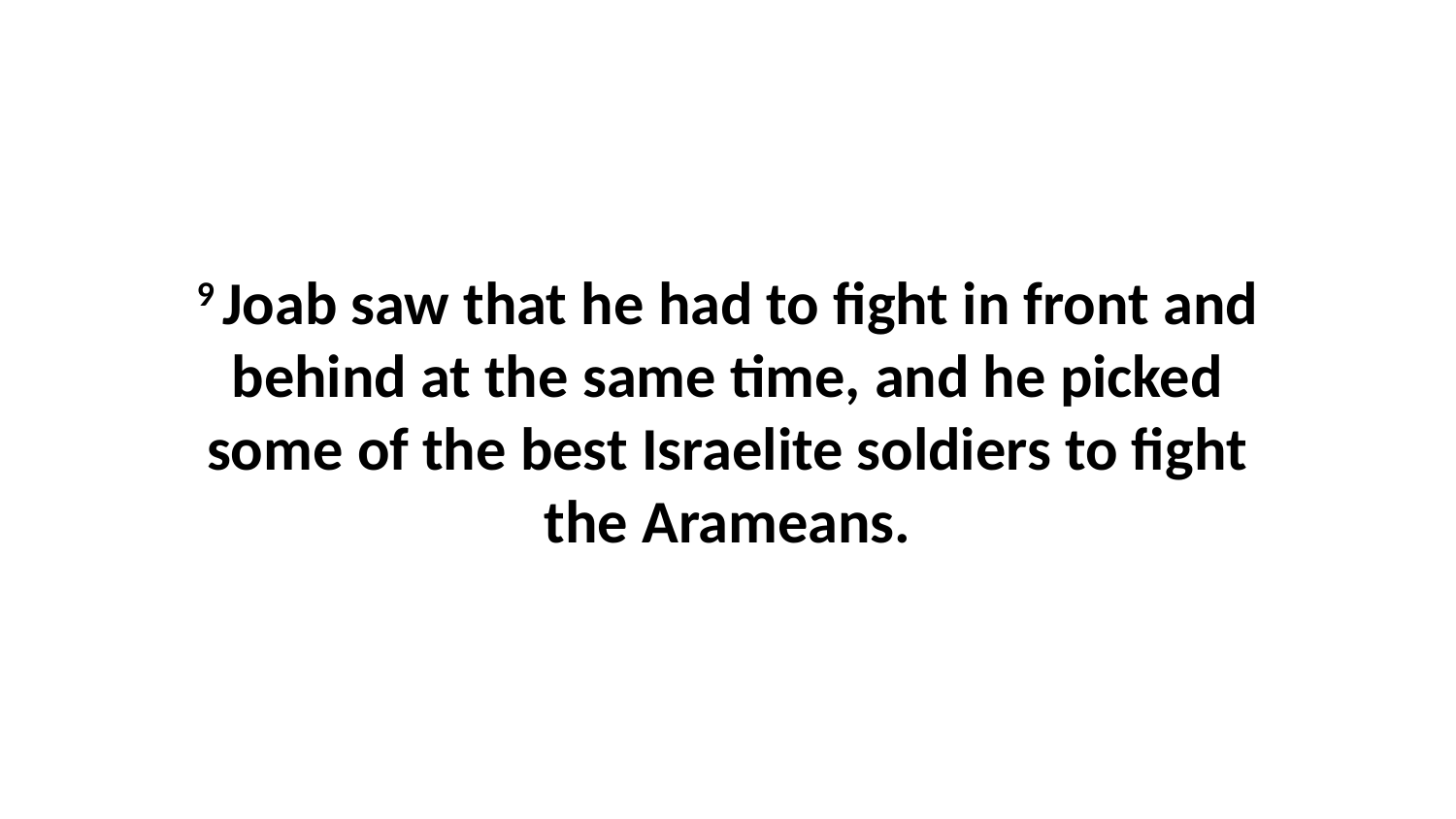

9 Joab saw that he had to fight in front and behind at the same time, and he picked some of the best Israelite soldiers to fight the Arameans.